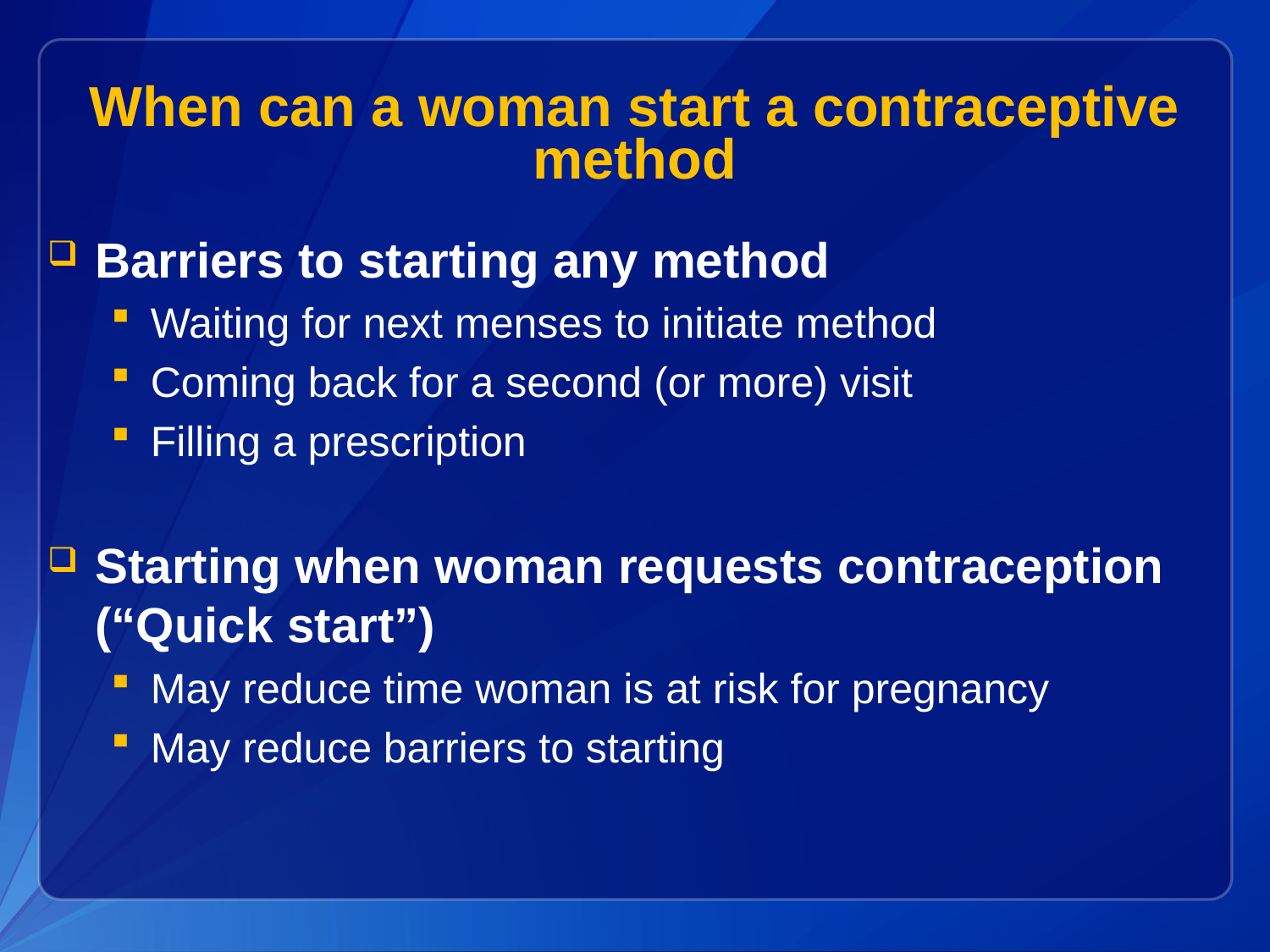

# When can a woman start a contraceptive method
Barriers to starting any method
Waiting for next menses to initiate method
Coming back for a second (or more) visit
Filling a prescription

Starting when woman requests contraception (“Quick start”)
May reduce time woman is at risk for pregnancy
May reduce barriers to starting